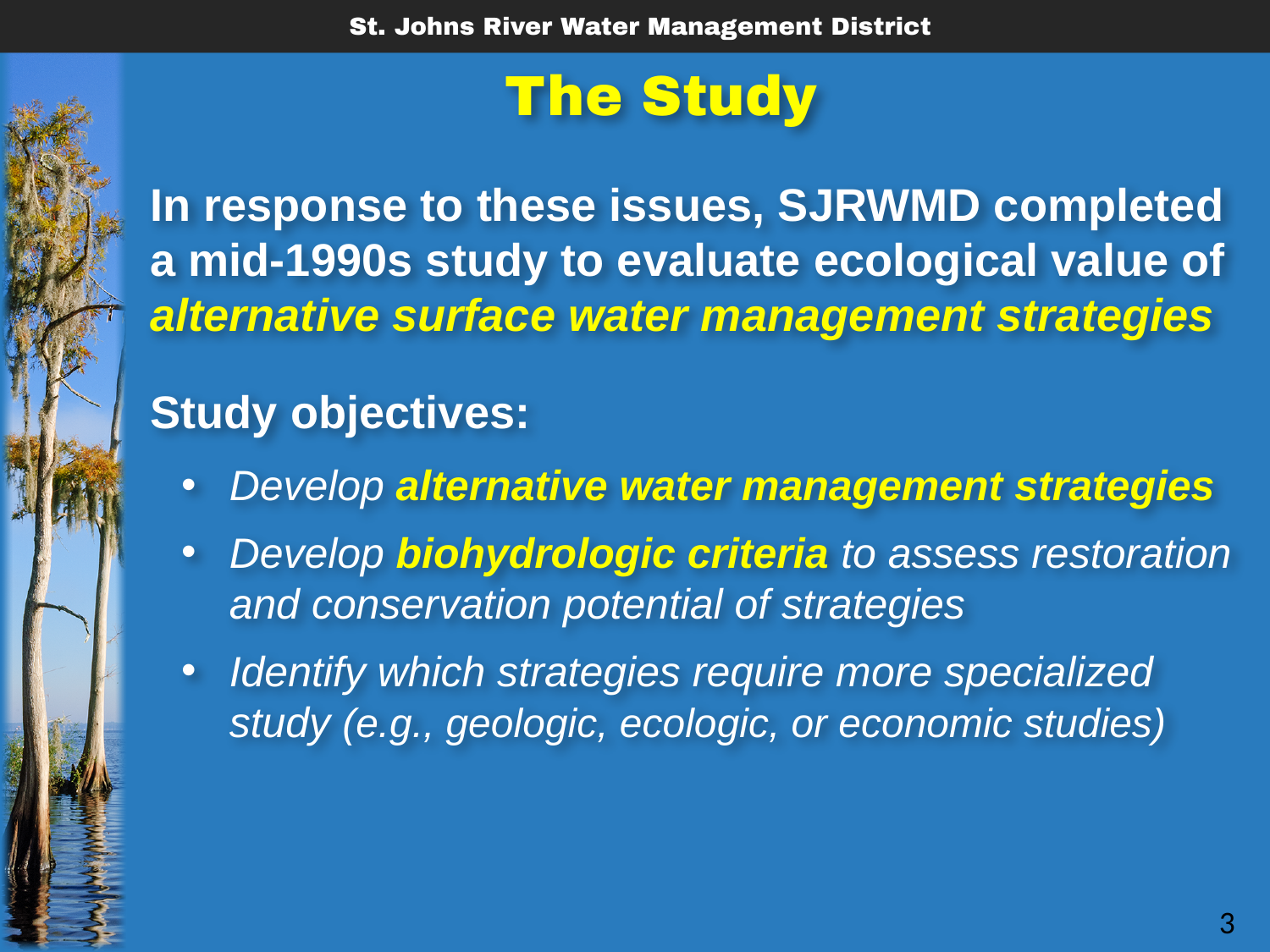

The Study
In response to these issues, SJRWMD completed a mid-1990s study to evaluate ecological value of alternative surface water management strategies

Study objectives:

Develop alternative water management strategies

Develop biohydrologic criteria to assess restoration and conservation potential of strategies

Identify which strategies require more specialized study (e.g., geologic, ecologic, or economic studies)
3